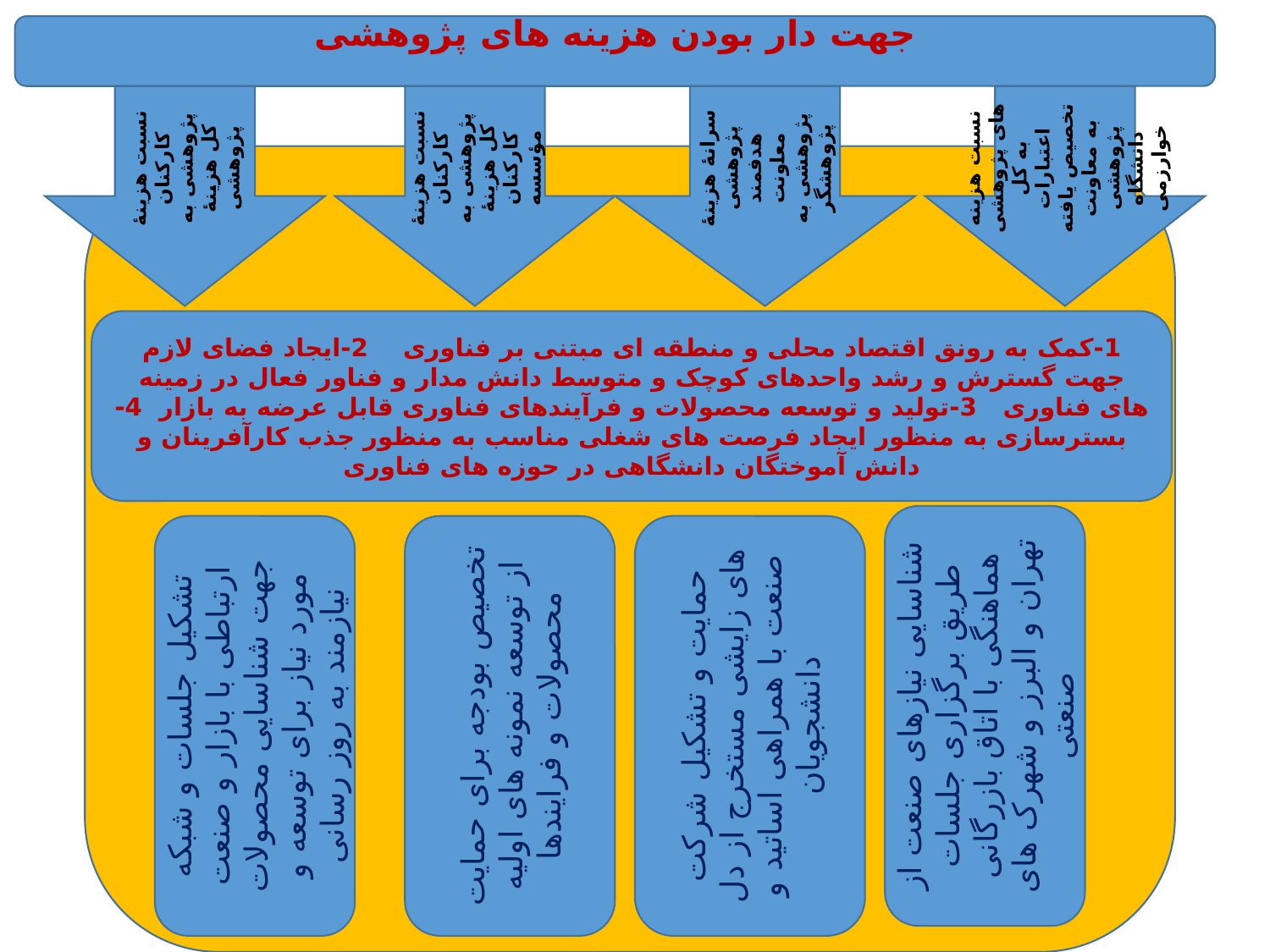

جهت دار بودن هزینه های پژوهشی

نسبت هزینۀ کارکنان پژوهشی به کل هزینۀ پژوهشی
نسبت هزینۀ کارکنان پژوهشی به کل هزینۀ کارکنان مؤسسه
سرانۀ هزینۀ پژوهشی هدفمند معاونت پژوهشی به پژوهشگر
نسبت هزینه های پژوهشی به کل اعتبارات تخصیص یافته به معاونت پژوهشی دانشگاه خوارزمی

1-کمک به رونق اقتصاد محلی و منطقه ای مبتنی بر فناوری    2-ایجاد فضای لازم جهت گسترش و رشد واحدهای کوچک و متوسط دانش مدار و فناور فعال در زمینه های فناوری   3-تولید و توسعه محصولات و فرآیندهای فناوری قابل عرضه به بازار  4-بسترسازی به منظور ایجاد فرصت های شغلی مناسب به منظور جذب کارآفرینان و دانش آموختگان دانشگاهی در حوزه های فناوری
شناسایی نیازهای صنعت از طریق برگزاری جلسات هماهنگی با اتاق بازرگانی تهران و البرز و شهرک های صنعتی
تشکیل جلسات و شبکه ارتباطی با بازار و صنعت جهت شناسایی محصولات مورد نیاز برای توسعه و نیازمند به روز رسانی
تخصیص بودجه برای حمایت از توسعه نمونه های اولیه محصولات و فرایندها
حمایت و تشکیل شرکت های زایشی مستخرج از دل صنعت با همراهی اساتید و دانشجویان